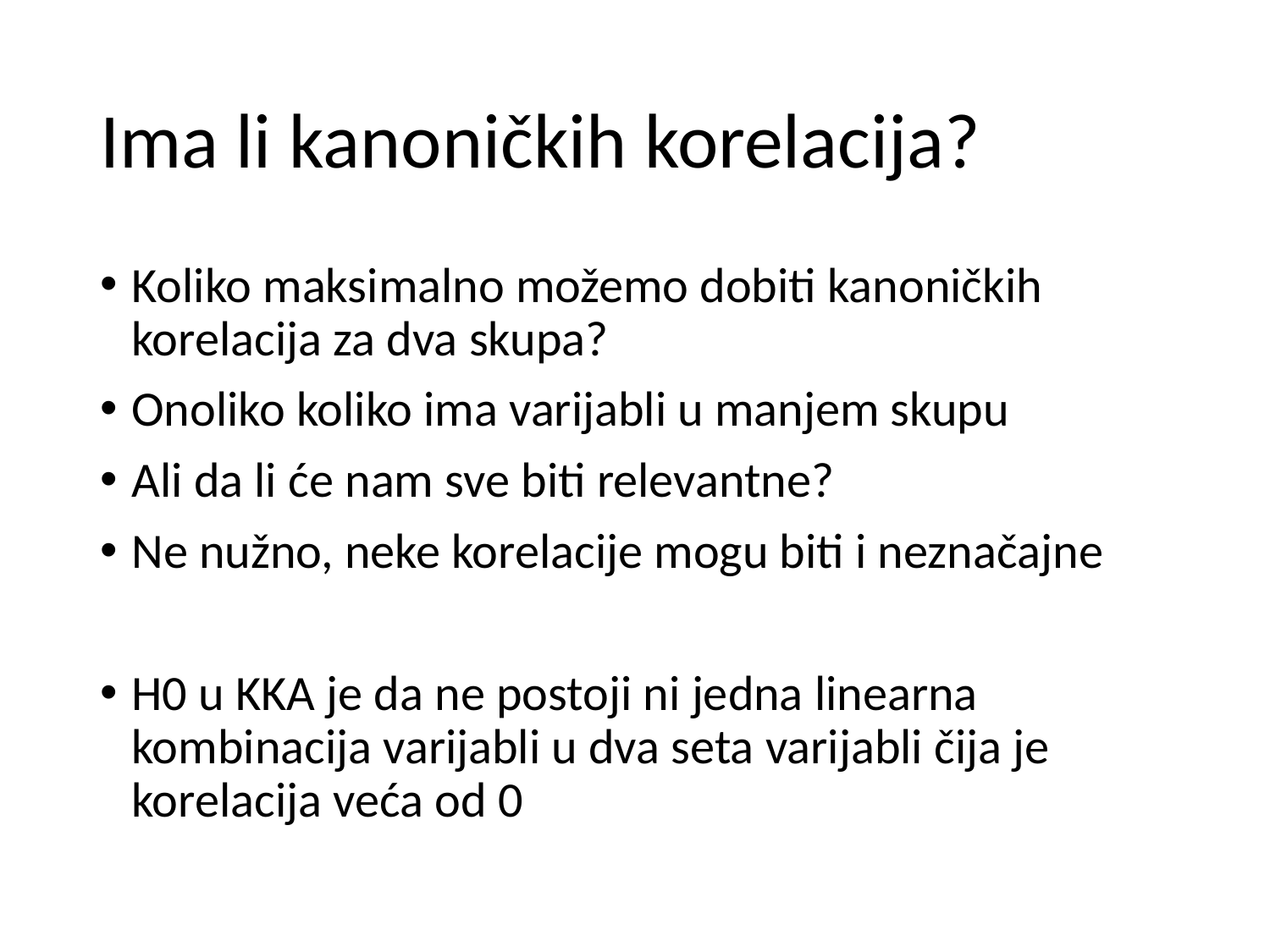

# Ima li kanoničkih korelacija?
Koliko maksimalno možemo dobiti kanoničkih korelacija za dva skupa?
Onoliko koliko ima varijabli u manjem skupu
Ali da li će nam sve biti relevantne?
Ne nužno, neke korelacije mogu biti i neznačajne

H0 u KKA je da ne postoji ni jedna linearna kombinacija varijabli u dva seta varijabli čija je korelacija veća od 0